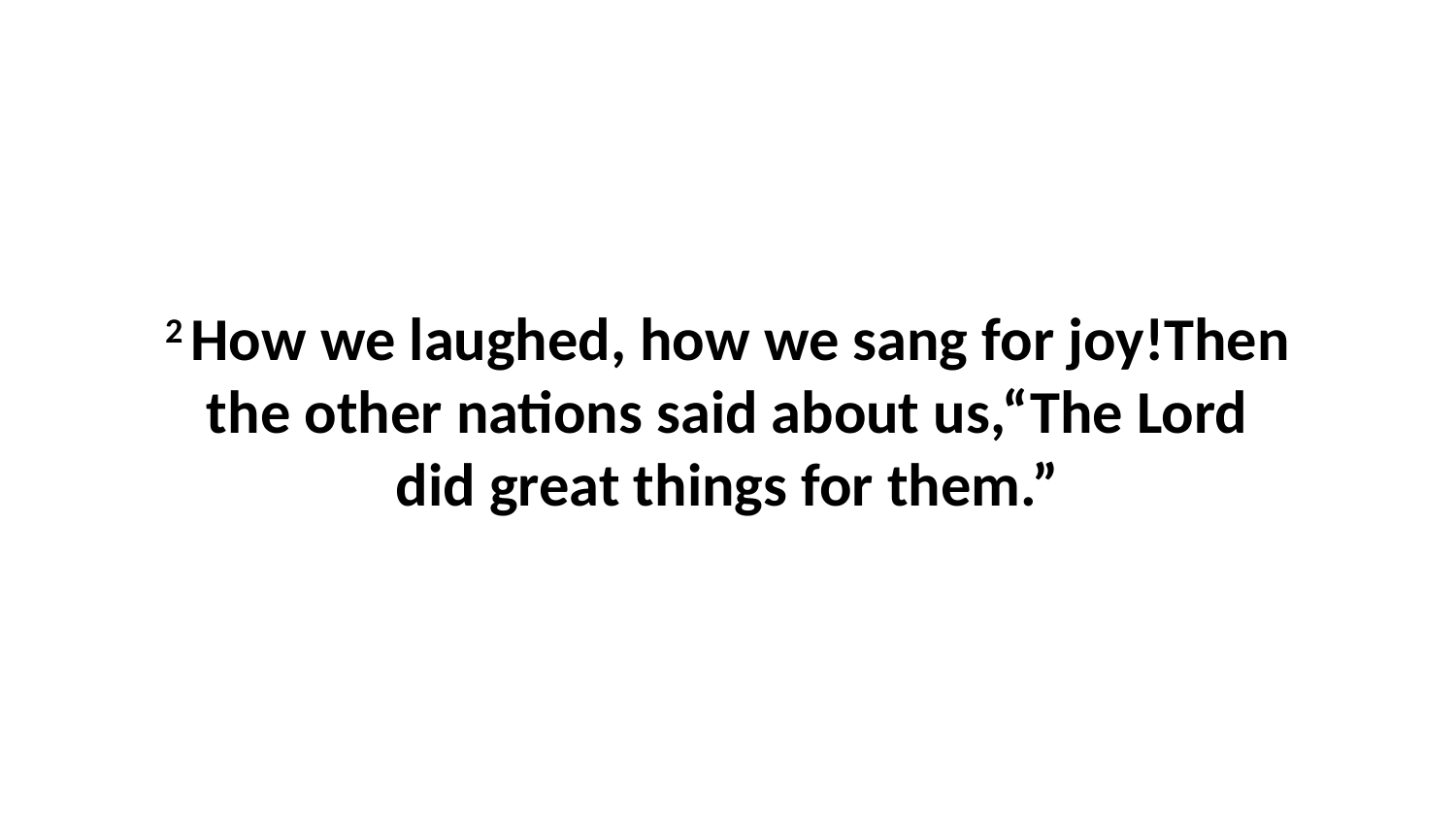

2 How we laughed, how we sang for joy!Then the other nations said about us,“The Lord did great things for them.”